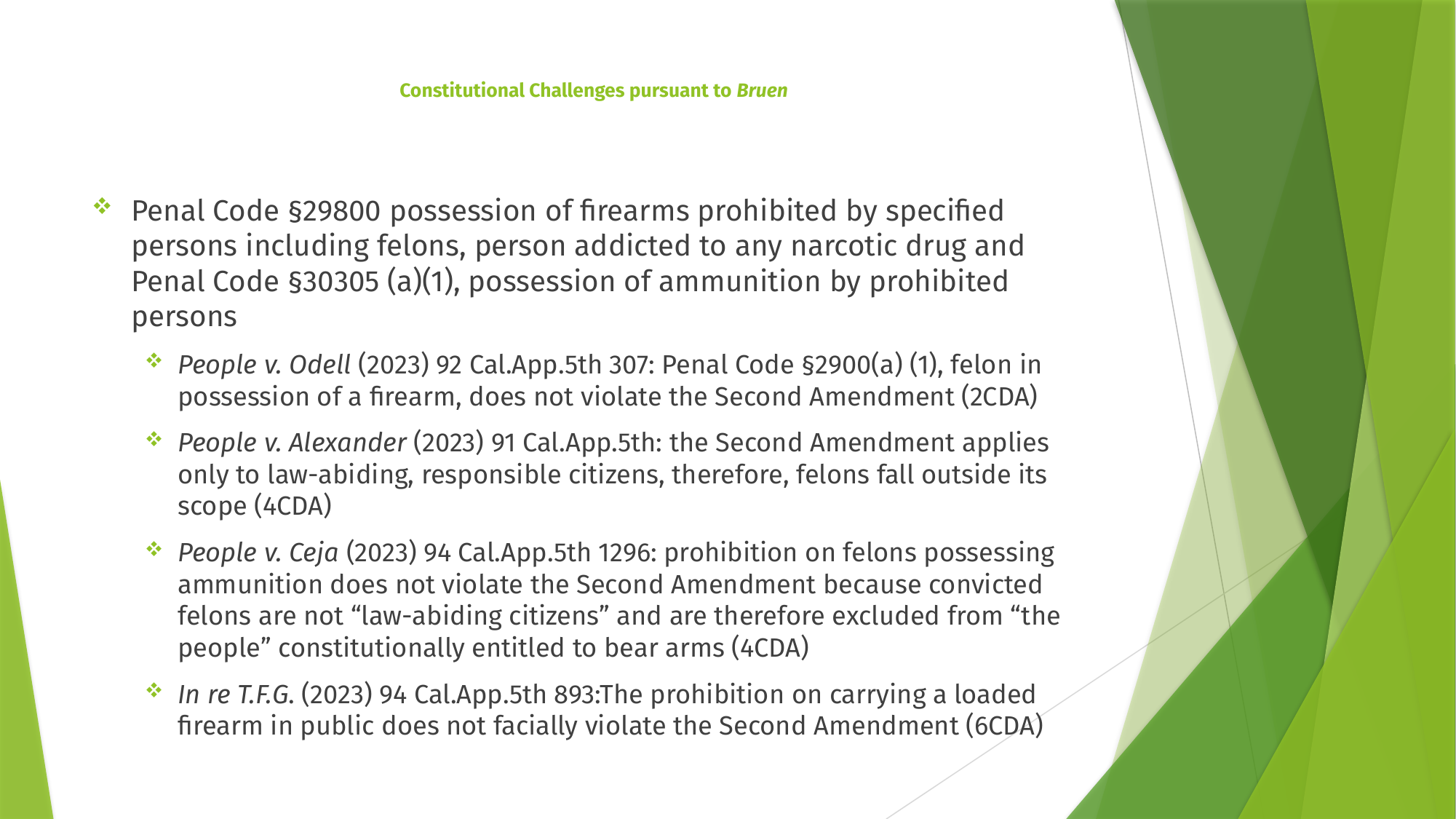

# Constitutional Challenges pursuant to Bruen
Penal Code §29800 possession of firearms prohibited by specified persons including felons, person addicted to any narcotic drug and Penal Code §30305 (a)(1), possession of ammunition by prohibited persons
People v. Odell (2023) 92 Cal.App.5th 307: Penal Code §2900(a) (1), felon in possession of a firearm, does not violate the Second Amendment (2CDA)
People v. Alexander (2023) 91 Cal.App.5th: the Second Amendment applies only to law-abiding, responsible citizens, therefore, felons fall outside its scope (4CDA)
People v. Ceja (2023) 94 Cal.App.5th 1296: prohibition on felons possessing ammunition does not violate the Second Amendment because convicted felons are not “law-abiding citizens” and are therefore excluded from “the people” constitutionally entitled to bear arms (4CDA)
In re T.F.G. (2023) 94 Cal.App.5th 893:The prohibition on carrying a loaded firearm in public does not facially violate the Second Amendment (6CDA)